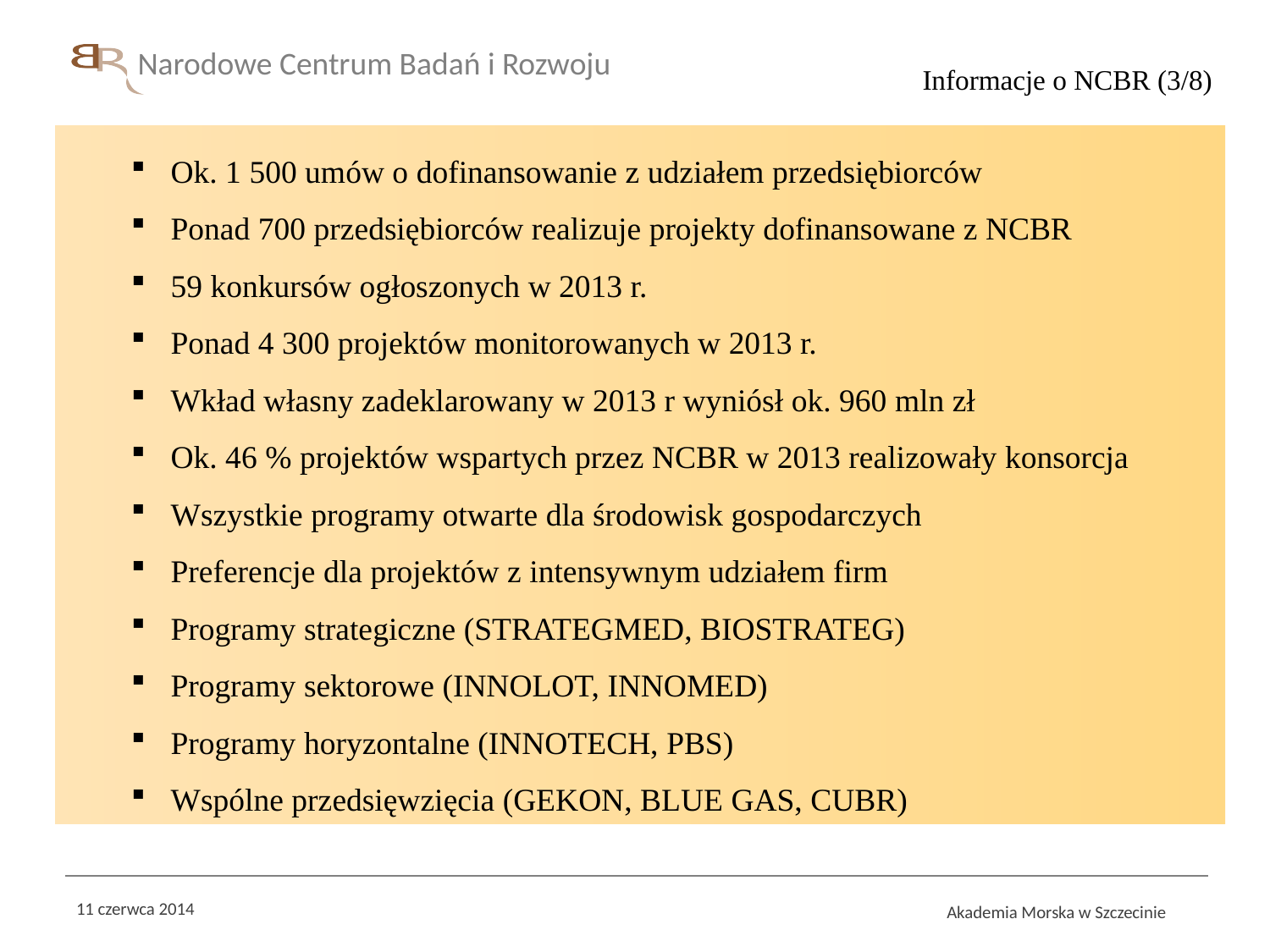

Informacje o NCBR (3/8)
Ok. 1 500 umów o dofinansowanie z udziałem przedsiębiorców
Ponad 700 przedsiębiorców realizuje projekty dofinansowane z NCBR
59 konkursów ogłoszonych w 2013 r.
Ponad 4 300 projektów monitorowanych w 2013 r.
Wkład własny zadeklarowany w 2013 r wyniósł ok. 960 mln zł
Ok. 46 % projektów wspartych przez NCBR w 2013 realizowały konsorcja
Wszystkie programy otwarte dla środowisk gospodarczych
Preferencje dla projektów z intensywnym udziałem firm
Programy strategiczne (STRATEGMED, BIOSTRATEG)
Programy sektorowe (INNOLOT, INNOMED)
Programy horyzontalne (INNOTECH, PBS)
Wspólne przedsięwzięcia (GEKON, BLUE GAS, CUBR)
11 czerwca 2014
Akademia Morska w Szczecinie